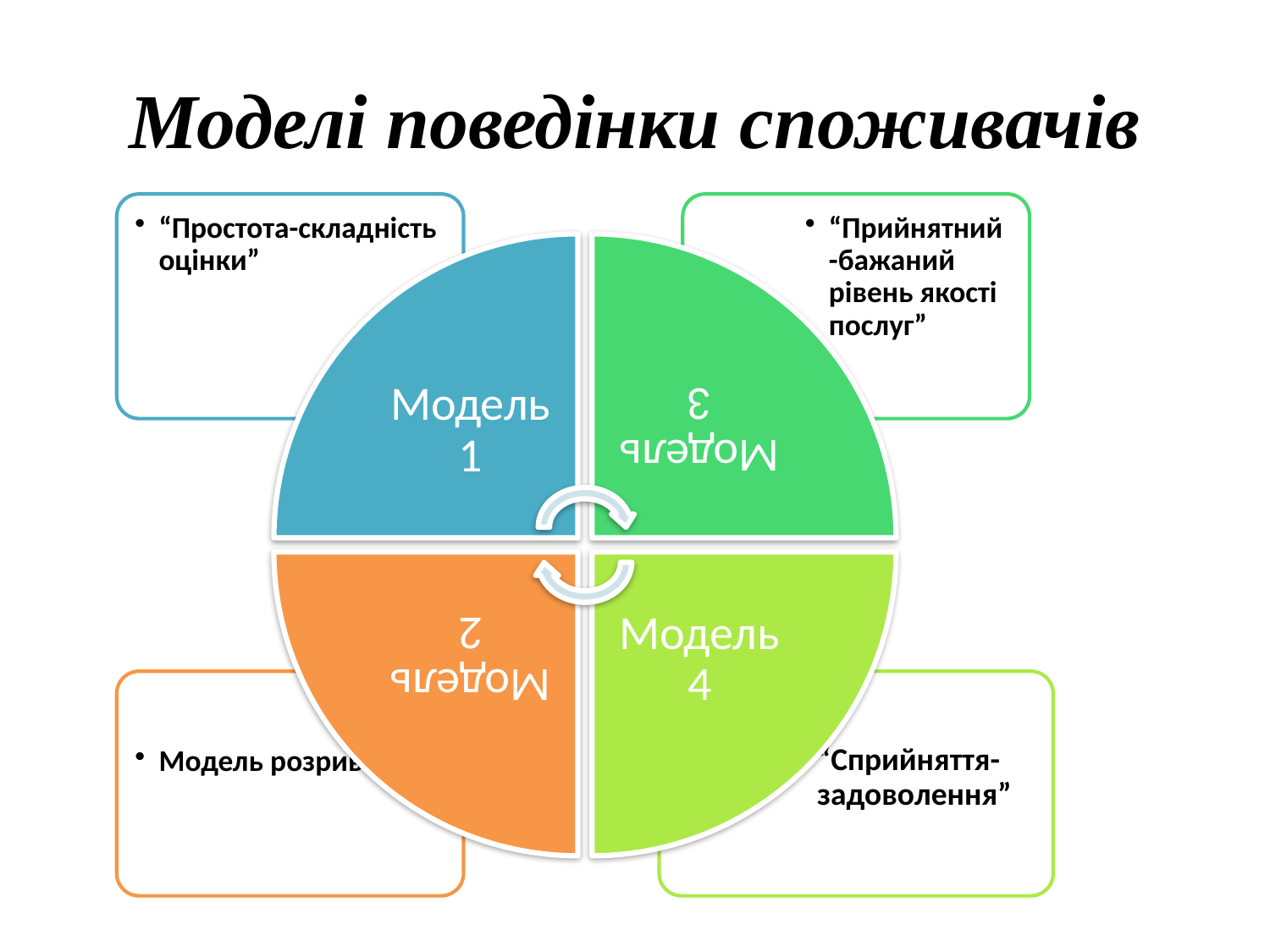

# Моделі поведінки споживачів
“Сприйняття-задоволення”
Модель розривів
“Прийнятний-бажаний рівень якості послуг”
“Простота-складність оцінки”
Модель 1
Модель 3
Модель 4
Модель 2